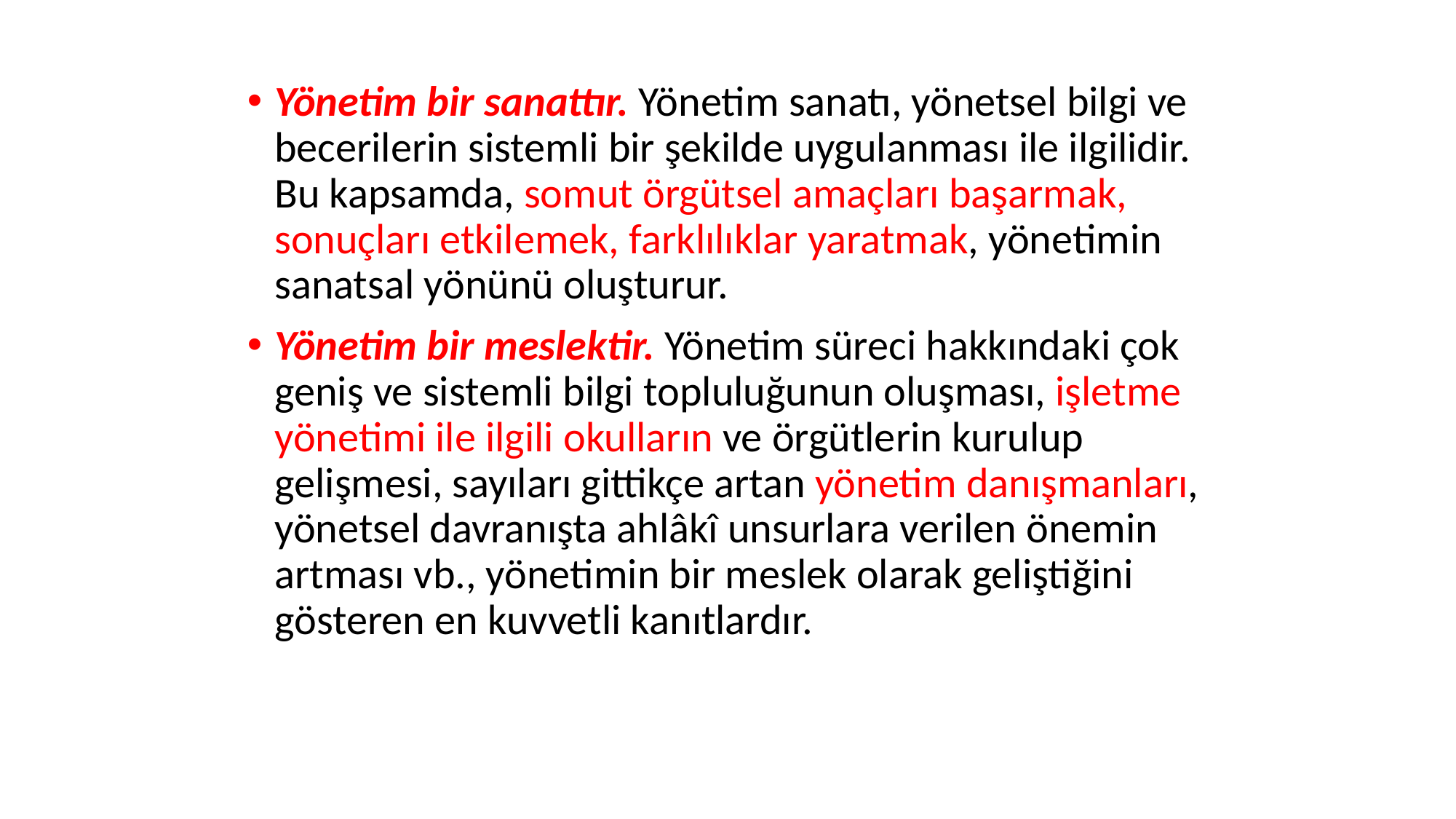

Yönetim bir sanattır. Yönetim sanatı, yönetsel bilgi ve becerilerin sistemli bir şekilde uygulanması ile ilgilidir. Bu kapsamda, somut örgütsel amaçları başarmak, sonuçları etkilemek, farklılıklar yaratmak, yönetimin sanatsal yönünü oluşturur.
Yönetim bir meslektir. Yönetim süreci hakkındaki çok geniş ve sistemli bilgi topluluğunun oluşması, işletme yönetimi ile ilgili okulların ve örgütlerin kurulup gelişmesi, sayıları gittikçe artan yönetim danışmanları, yönetsel davranışta ahlâkî unsurlara verilen önemin artması vb., yönetimin bir meslek olarak geliştiğini gösteren en kuvvetli kanıtlardır.